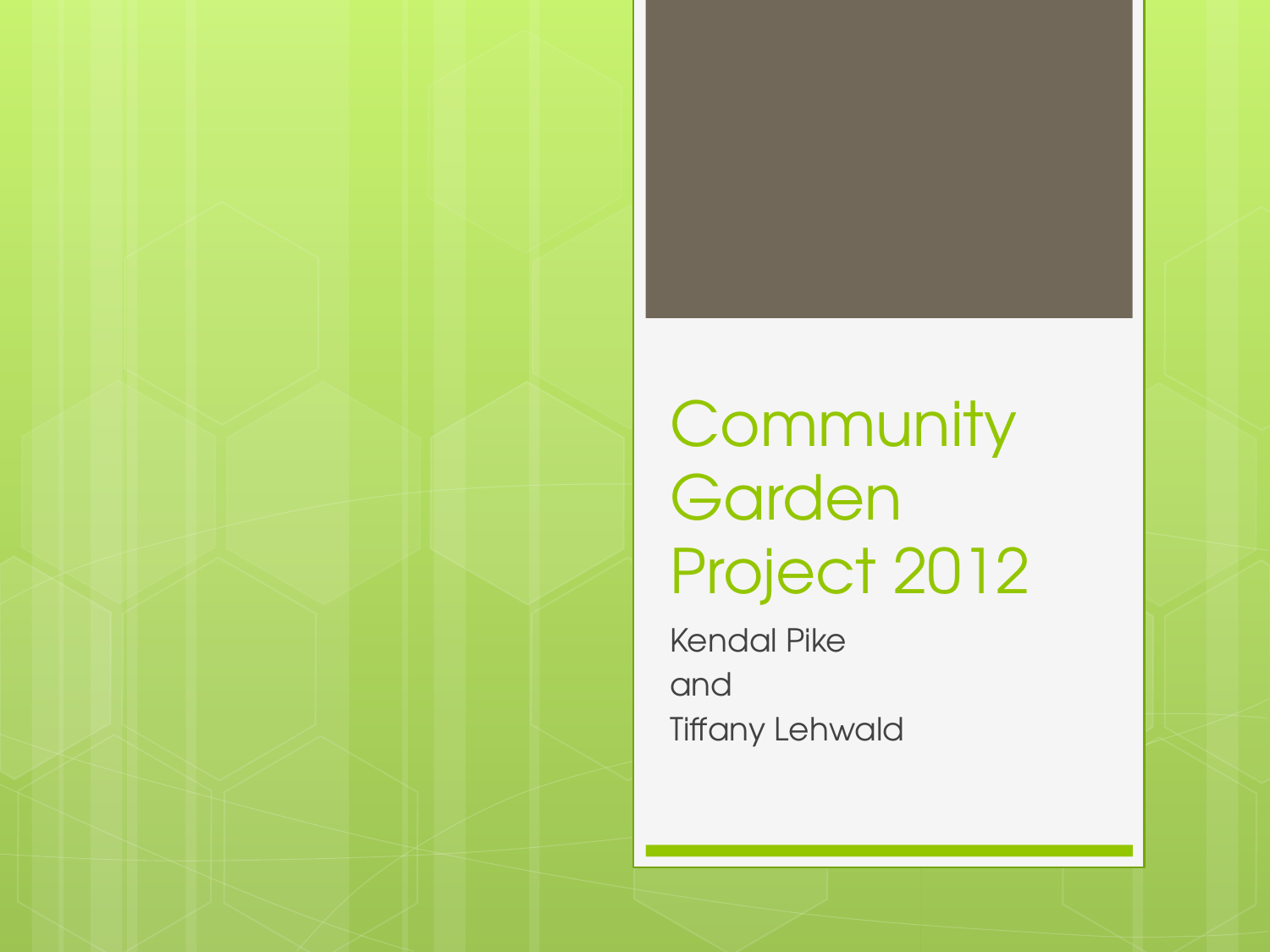

# Community Garden Project 2012
Kendal Pike
and
Tiffany Lehwald